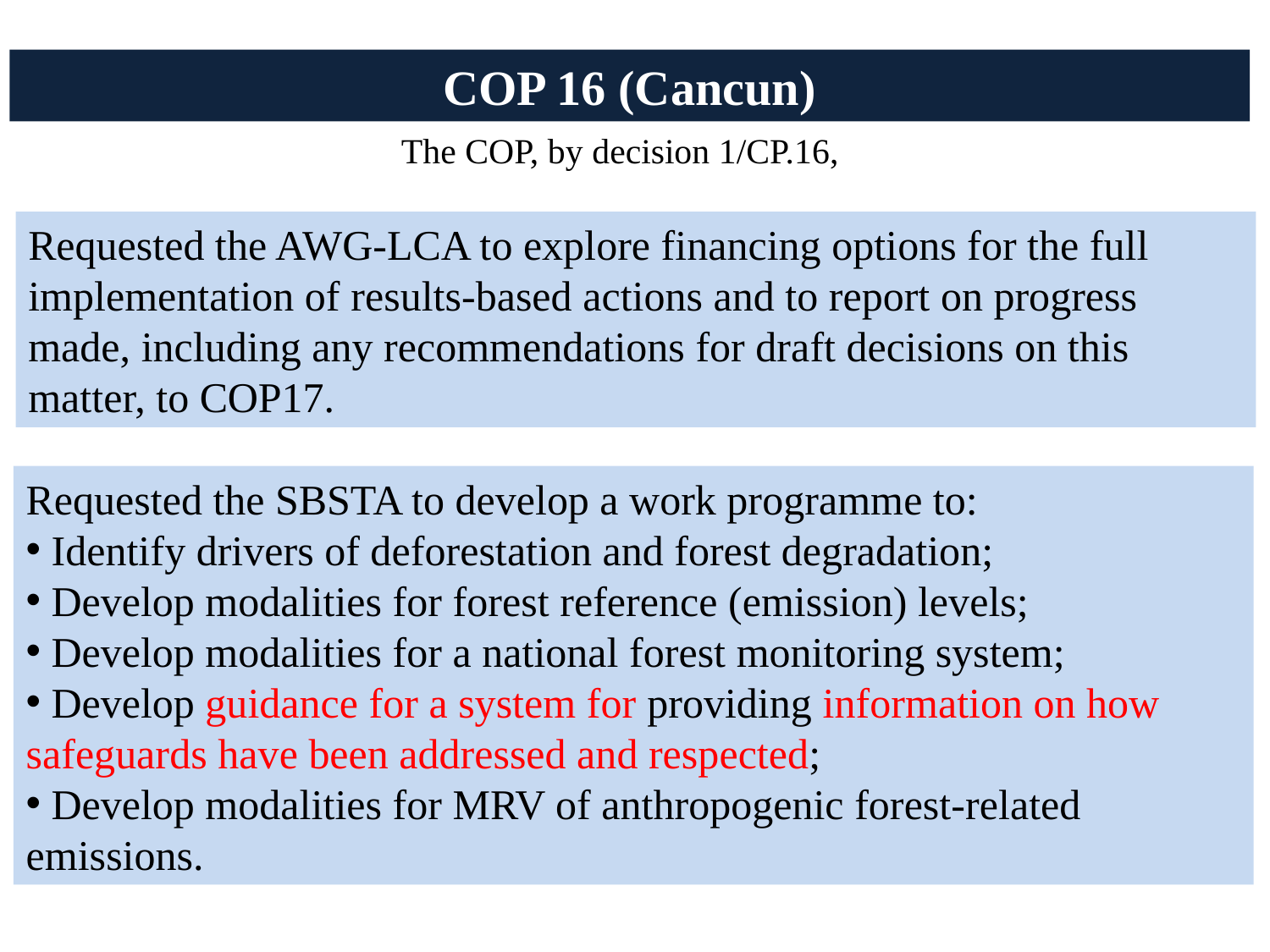

COP 16 (Cancun)
The COP, by decision 1/CP.16,
Requested the AWG-LCA to explore financing options for the full implementation of results-based actions and to report on progress made, including any recommendations for draft decisions on this
matter, to COP17.
Requested the SBSTA to develop a work programme to:
 Identify drivers of deforestation and forest degradation;
 Develop modalities for forest reference (emission) levels;
 Develop modalities for a national forest monitoring system;
 Develop guidance for a system for providing information on how
safeguards have been addressed and respected;
 Develop modalities for MRV of anthropogenic forest-related emissions.